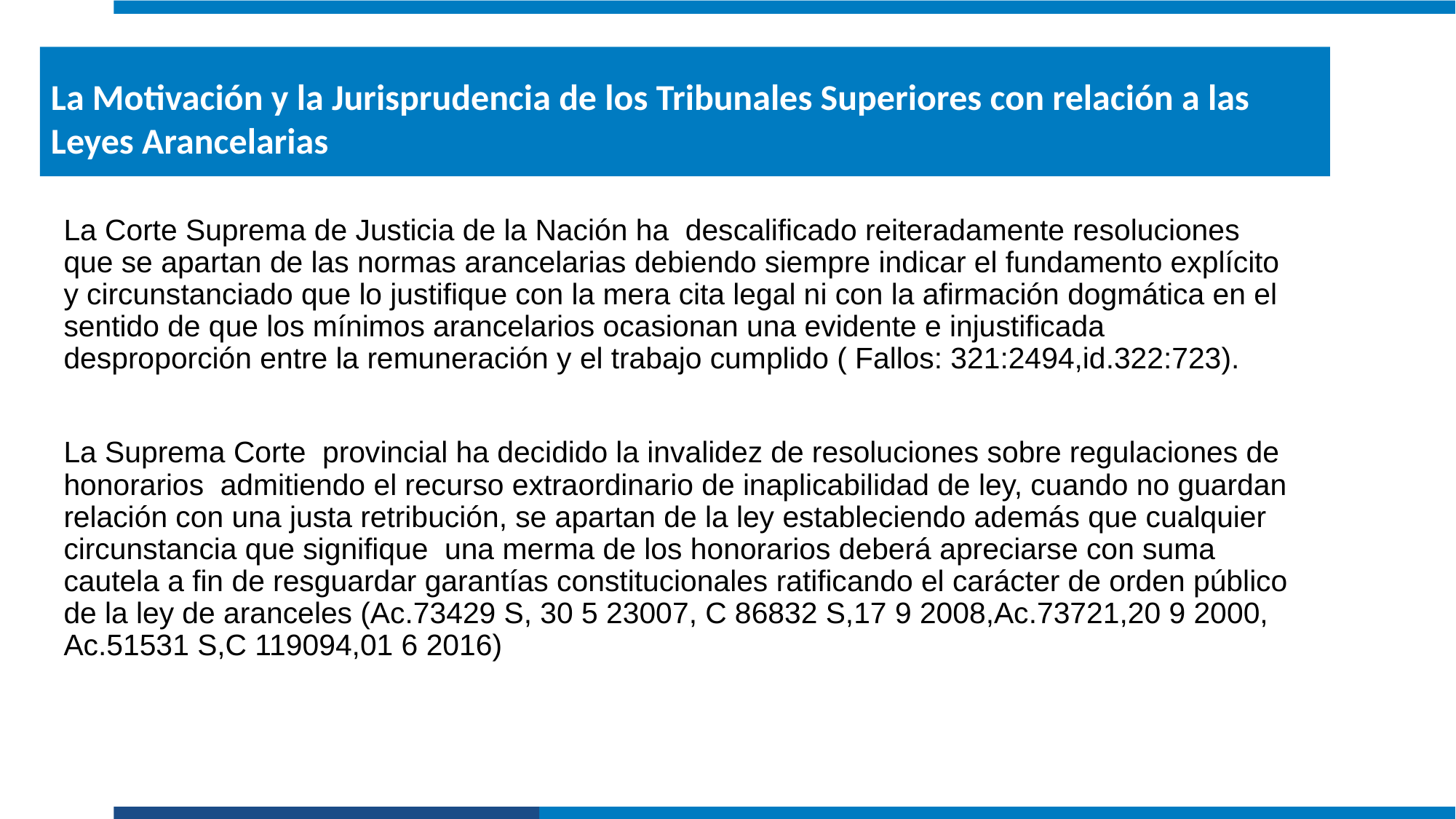

La Motivación y la Jurisprudencia de los Tribunales Superiores con relación a las Leyes Arancelarias
La Corte Suprema de Justicia de la Nación ha  descalificado reiteradamente resoluciones que se apartan de las normas arancelarias debiendo siempre indicar el fundamento explícito y circunstanciado que lo justifique con la mera cita legal ni con la afirmación dogmática en el sentido de que los mínimos arancelarios ocasionan una evidente e injustificada desproporción entre la remuneración y el trabajo cumplido ( Fallos: 321:2494,id.322:723).

La Suprema Corte  provincial ha decidido la invalidez de resoluciones sobre regulaciones de honorarios  admitiendo el recurso extraordinario de inaplicabilidad de ley, cuando no guardan relación con una justa retribución, se apartan de la ley estableciendo además que cualquier circunstancia que signifique  una merma de los honorarios deberá apreciarse con suma cautela a fin de resguardar garantías constitucionales ratificando el carácter de orden público de la ley de aranceles (Ac.73429 S, 30 5 23007, C 86832 S,17 9 2008,Ac.73721,20 9 2000, Ac.51531 S,C 119094,01 6 2016)